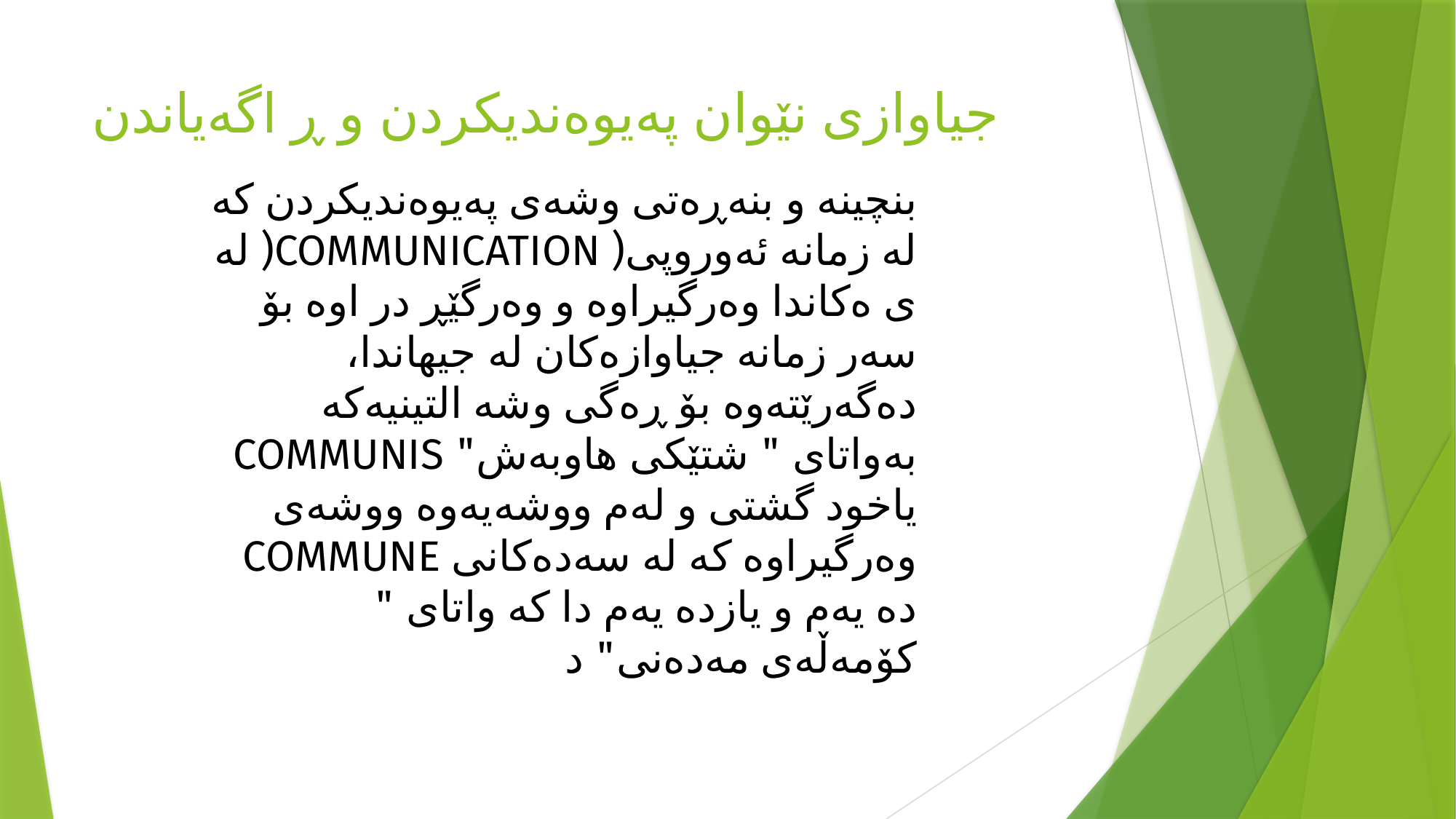

# جیاوازی نێوان پەیوەندیكردن و ڕ اگەیاندن
بنچینە و بنەڕەتی وشەی پەیوەندیكردن كە لە )COMMUNICATION )لە زمانە ئەوروپی ی ەكاندا وەرگیراوە و وەرگێڕ در اوە بۆ سەر زمانە جیاوازەكان لە جیهاندا، دەگەرێتەوە بۆ ڕەگی وشە التینیەكە COMMUNIS بەواتای " شتێكی هاوبەش" یاخود گشتی و لەم ووشەیەوە ووشەی COMMUNE وەرگیراوە كە لە سەدەكانی دە یەم و یازدە یەم دا كە واتای " كۆمەڵەی مەدەنی" د